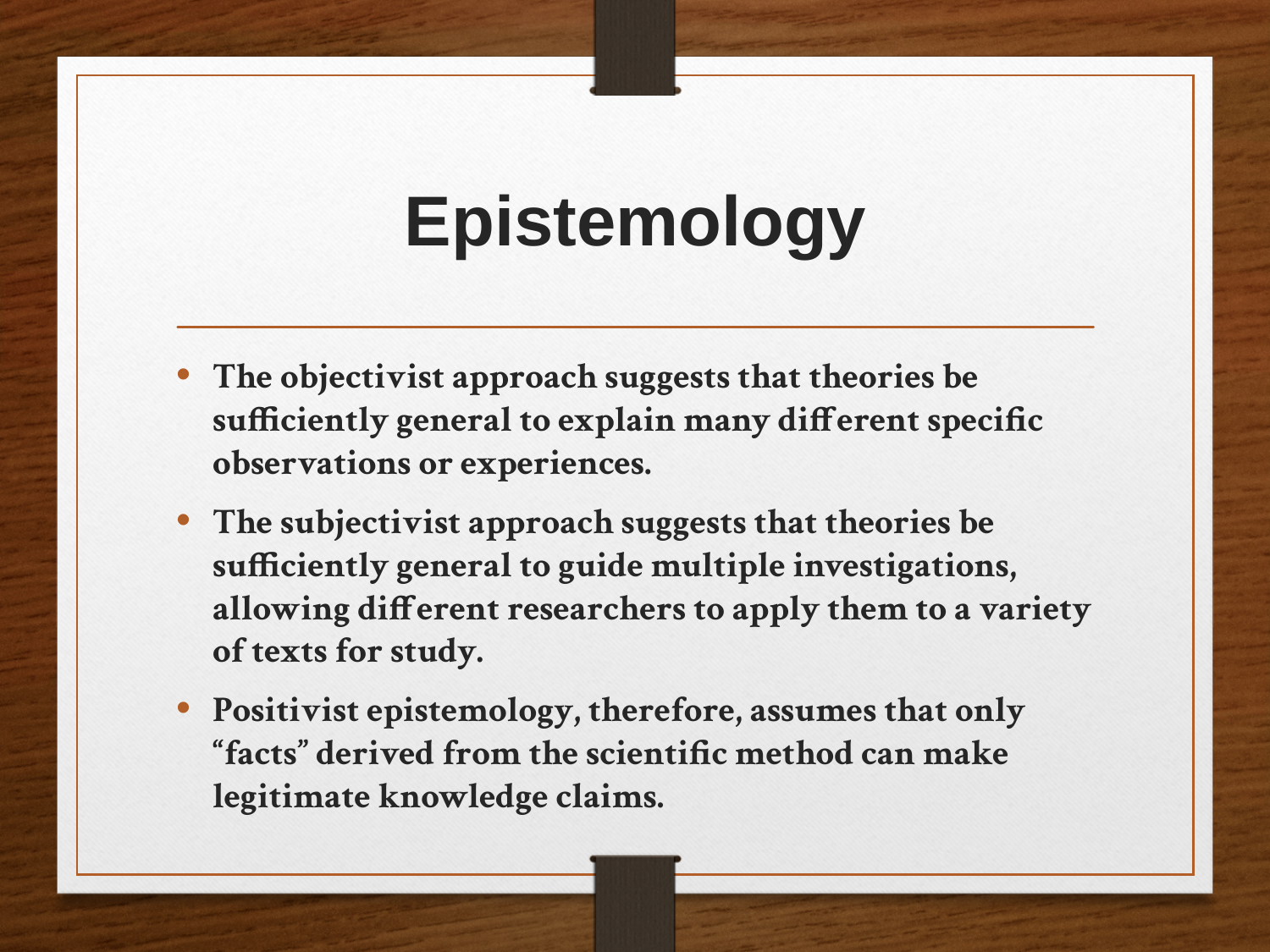

# Epistemology
The objectivist approach suggests that theories be sufficiently general to explain many different specific observations or experiences.
The subjectivist approach suggests that theories be sufficiently general to guide multiple investigations, allowing different researchers to apply them to a variety of texts for study.
Positivist epistemology, therefore, assumes that only “facts” derived from the scientific method can make legitimate knowledge claims.